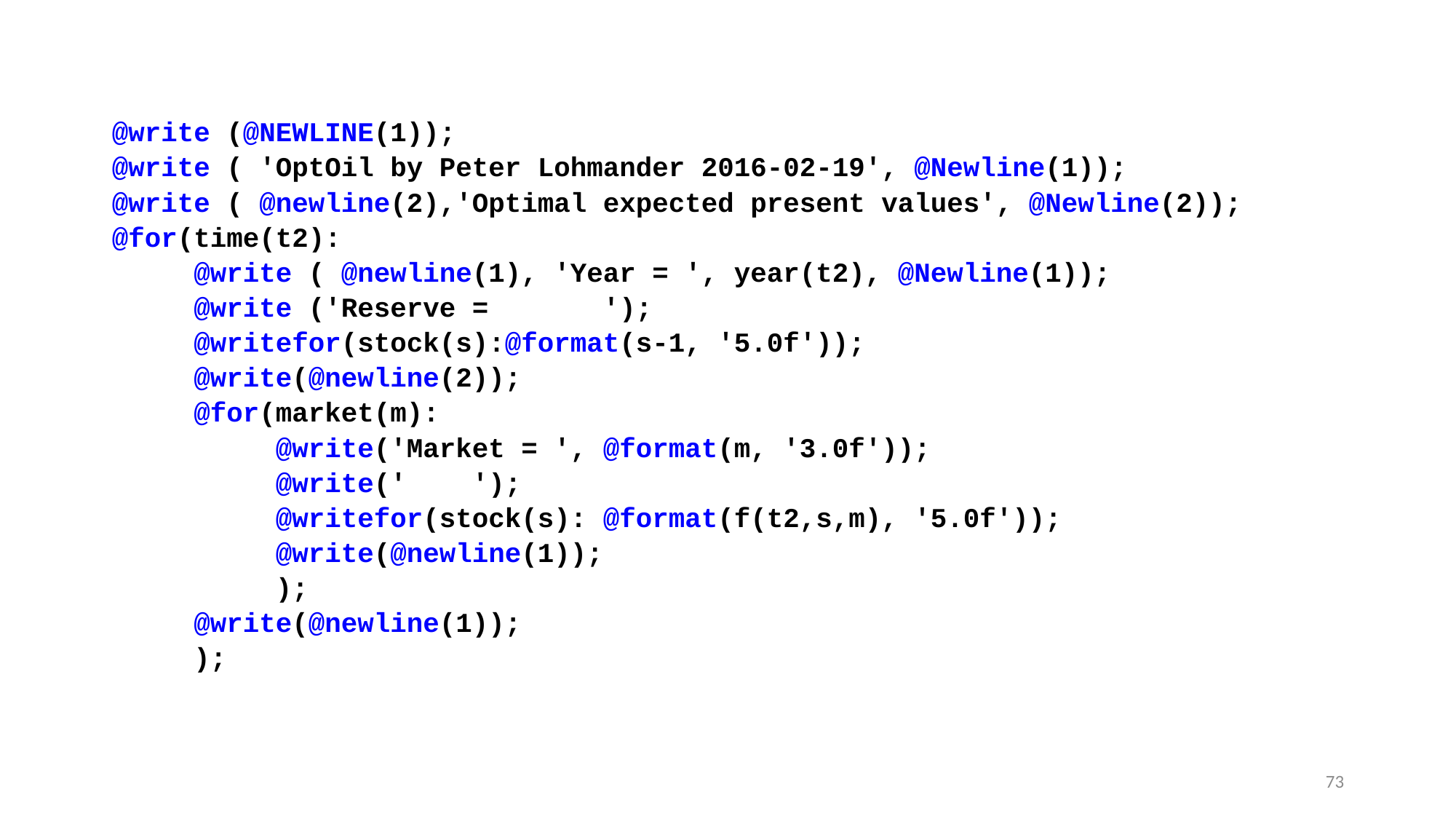

@write (@NEWLINE(1));
@write ( 'OptOil by Peter Lohmander 2016-02-19', @Newline(1));
@write ( @newline(2),'Optimal expected present values', @Newline(2));
@for(time(t2):
     @write ( @newline(1), 'Year = ', year(t2), @Newline(1));
     @write ('Reserve =       ');
     @writefor(stock(s):@format(s-1, '5.0f'));
     @write(@newline(2));
     @for(market(m):
          @write('Market = ', @format(m, '3.0f'));
          @write('    ');
          @writefor(stock(s): @format(f(t2,s,m), '5.0f'));
          @write(@newline(1));
          );
     @write(@newline(1));
     );
73